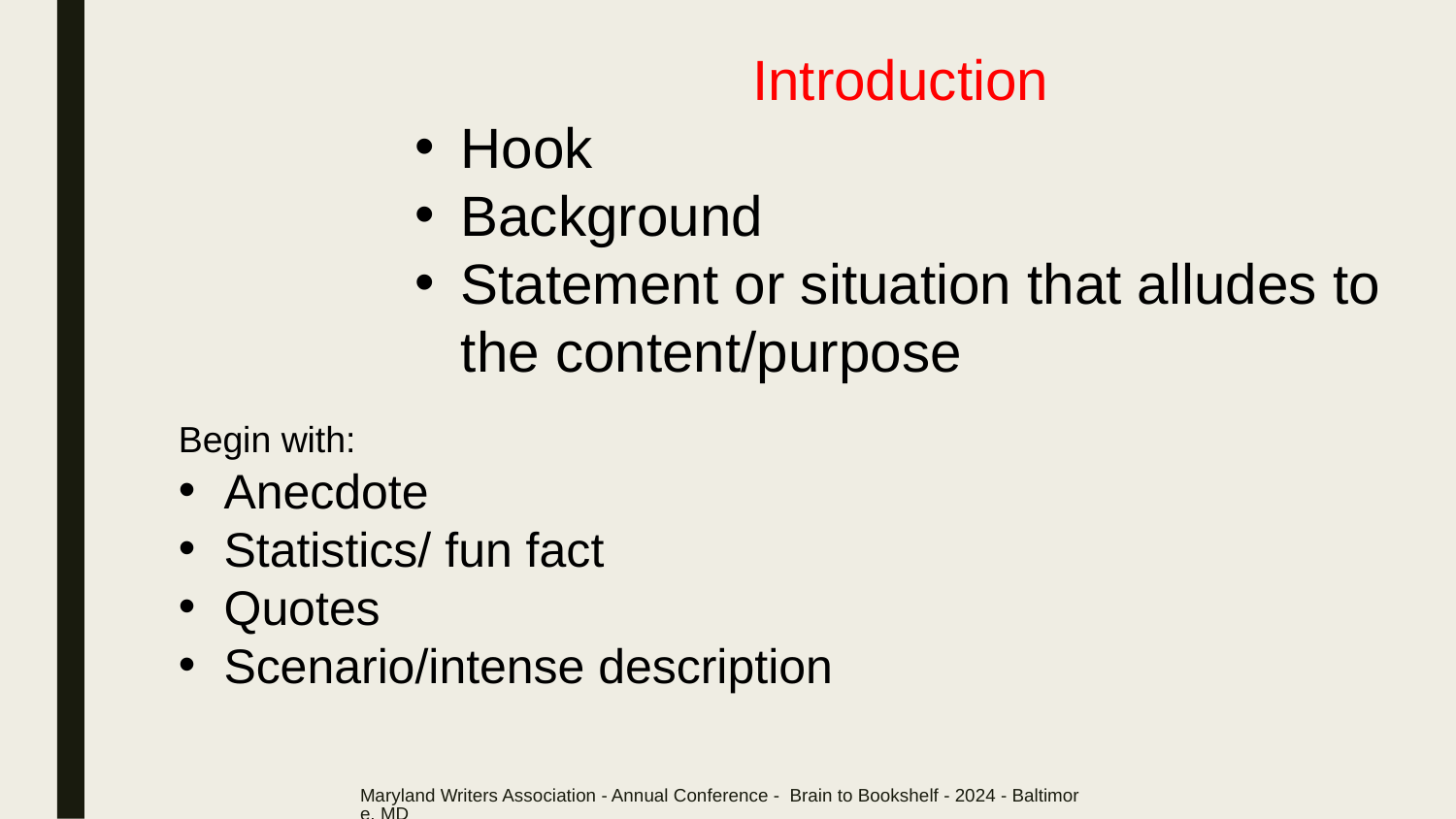

Introduction
Hook
Background
Statement or situation that alludes to the content/purpose
Begin with:
Anecdote
Statistics/ fun fact
Quotes
Scenario/intense description
Maryland Writers Association - Annual Conference -  Brain to Bookshelf - 2024 - Baltimore, MD